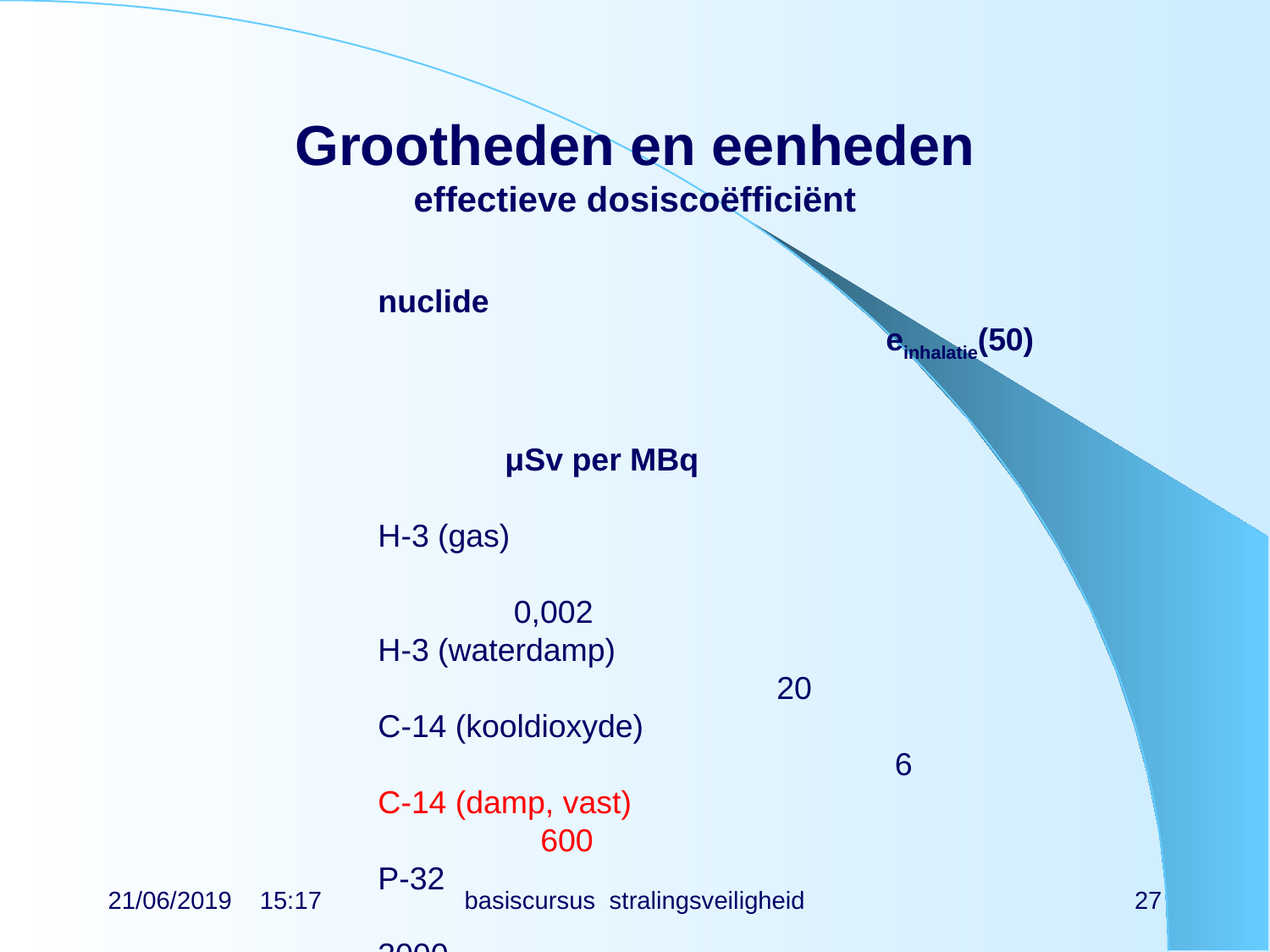

# Grootheden en eenheden effectieve dosiscoëfficiënt
nuclide										einhalatie(50)
													μSv per MBq

H-3 (gas)												 0,002
H-3 (waterdamp)								  20
C-14 (kooldioxyde)								 6
C-14 (damp, vast)						    600
P-32												  3000
S-35													 100
Tc-99m												   30
I-125												  7 000
I-131			     								10 000
Po-210									  2 000 000
natuurlijk uranium				60 000 000
21/06/2019    15:17
basiscursus  stralingsveiligheid
27